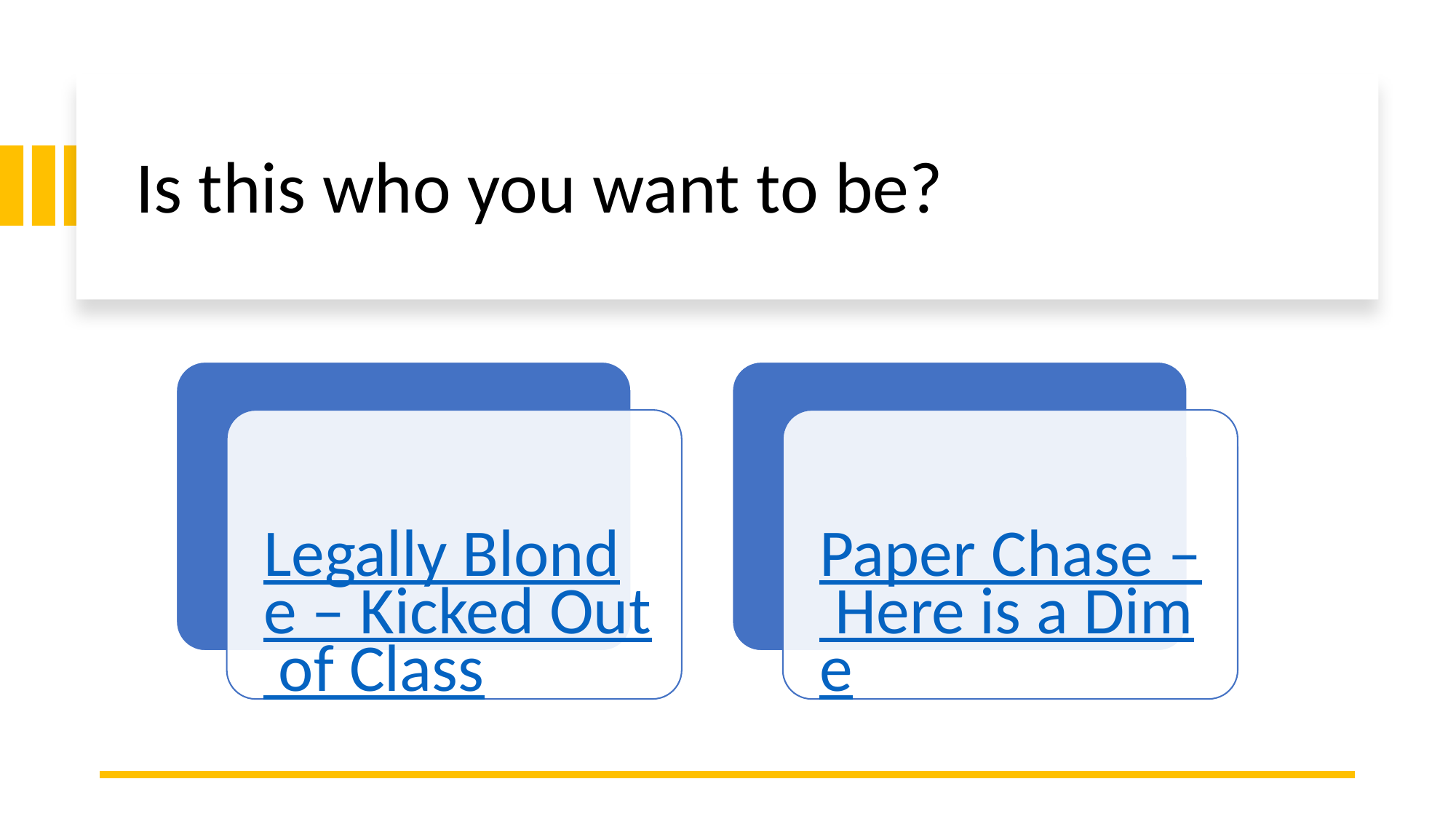

# Is this who you want to be?

Legally Blonde – Kicked Out of Class
Paper Chase – Here is a Dime